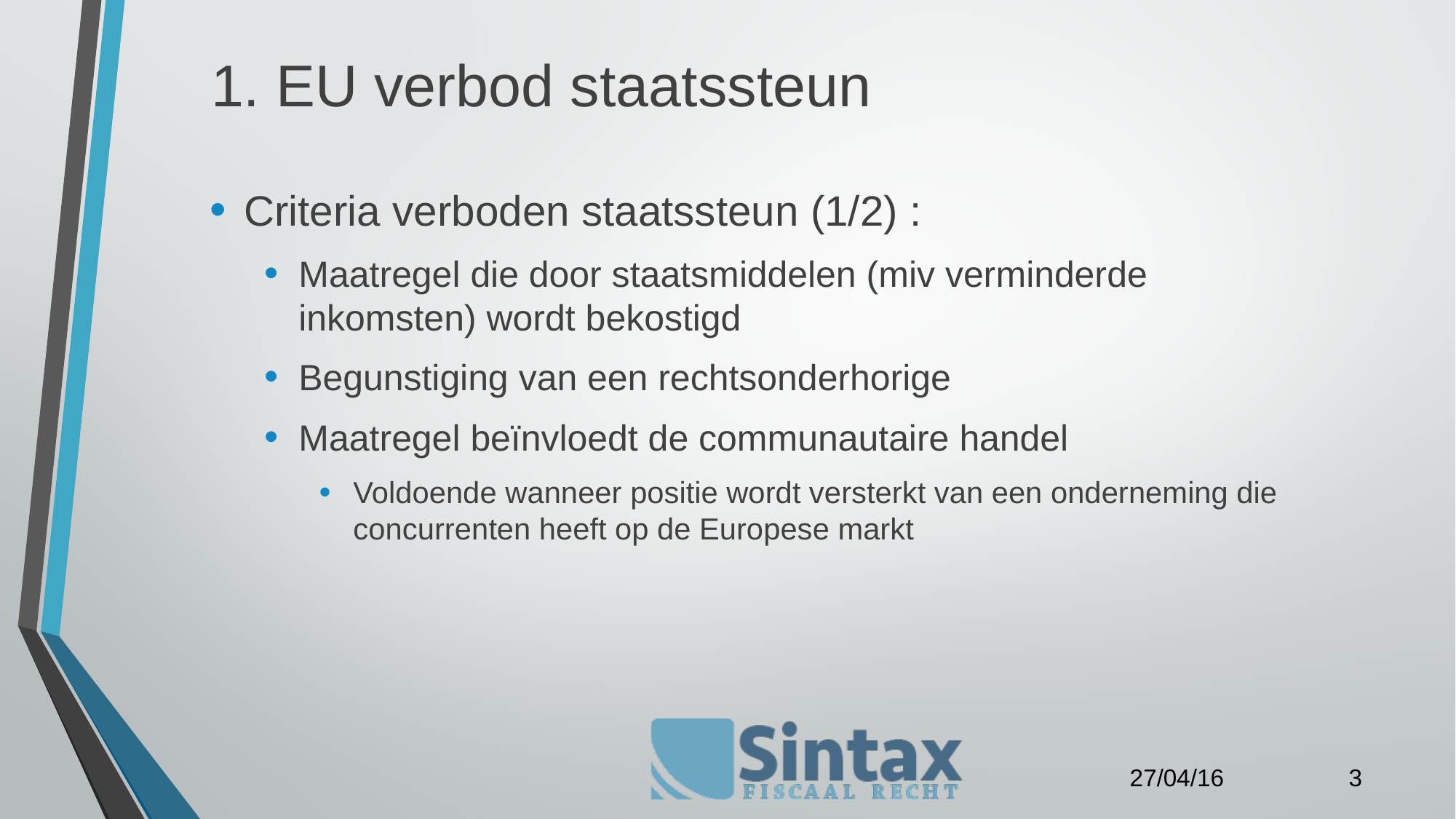

# 1. EU verbod staatssteun
Criteria verboden staatssteun (1/2) :
Maatregel die door staatsmiddelen (miv verminderde inkomsten) wordt bekostigd
Begunstiging van een rechtsonderhorige
Maatregel beïnvloedt de communautaire handel
Voldoende wanneer positie wordt versterkt van een onderneming die concurrenten heeft op de Europese markt

3
27/04/16